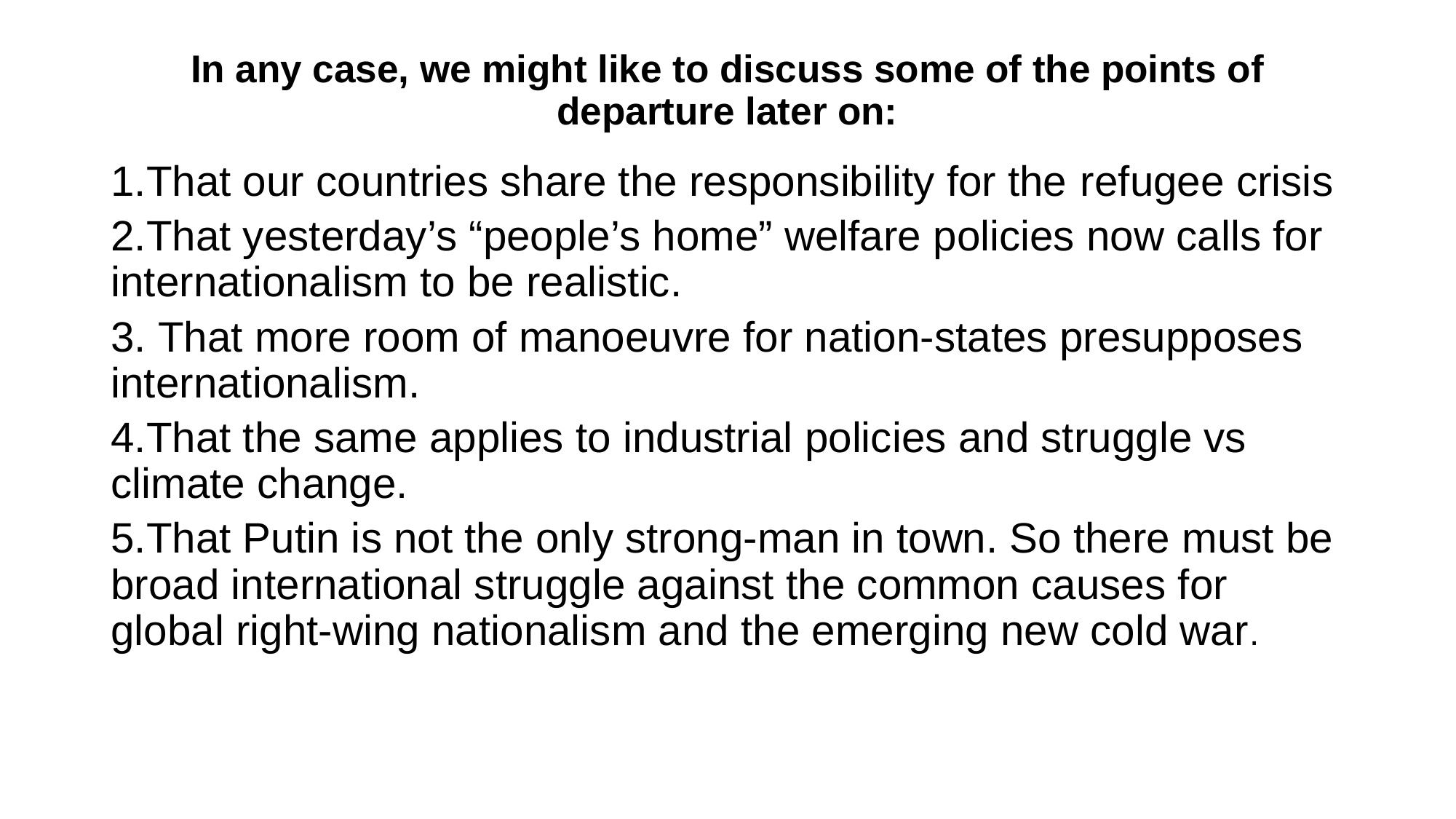

# In any case, we might like to discuss some of the points of departure later on:
That our countries share the responsibility for the refugee crisis
That yesterday’s “people’s home” welfare policies now calls for internationalism to be realistic.
 That more room of manoeuvre for nation-states presupposes internationalism.
That the same applies to industrial policies and struggle vs climate change.
That Putin is not the only strong-man in town. So there must be broad international struggle against the common causes for global right-wing nationalism and the emerging new cold war.